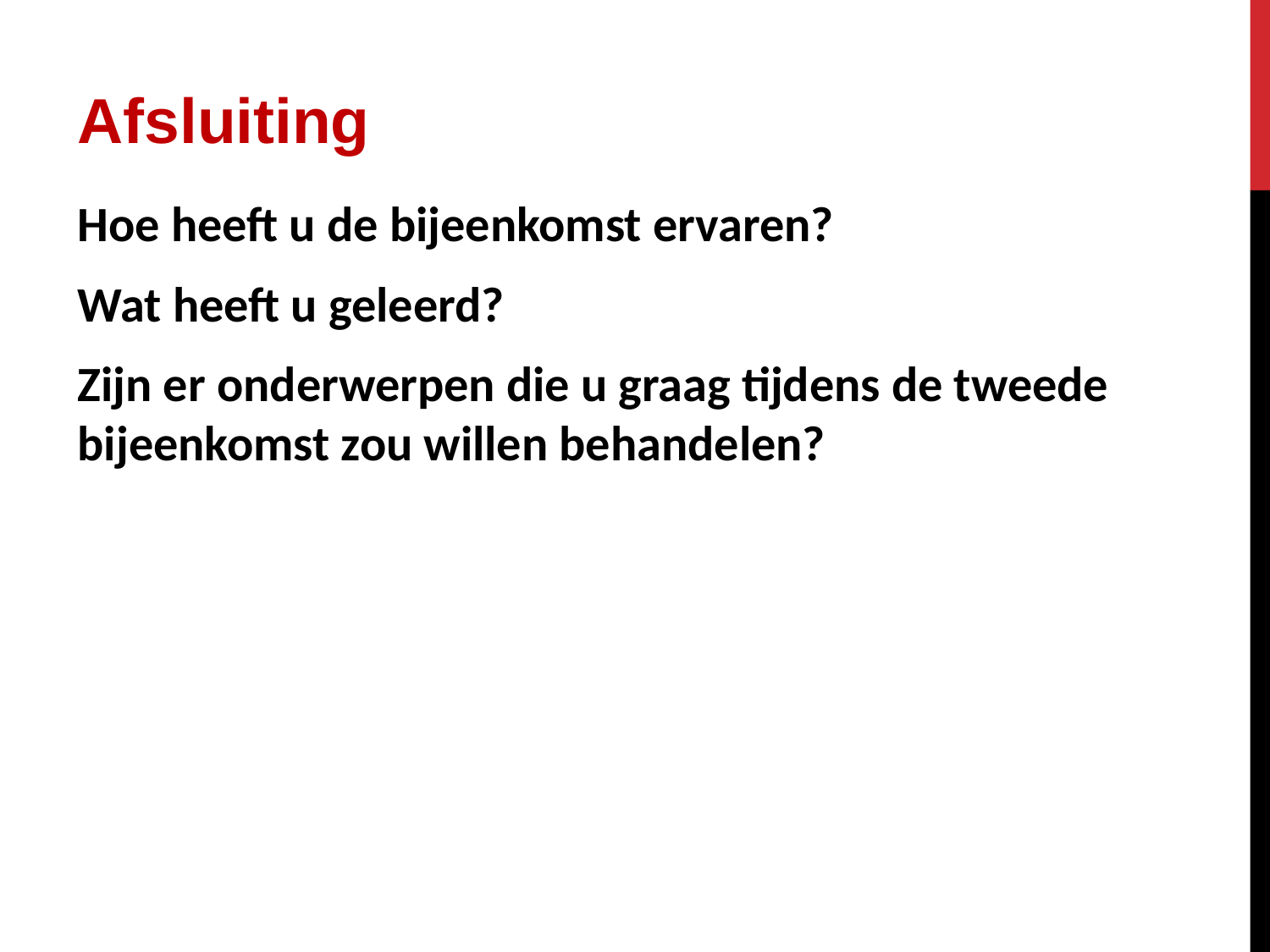

Afsluiting
Hoe heeft u de bijeenkomst ervaren?
Wat heeft u geleerd?
Zijn er onderwerpen die u graag tijdens de tweede bijeenkomst zou willen behandelen?